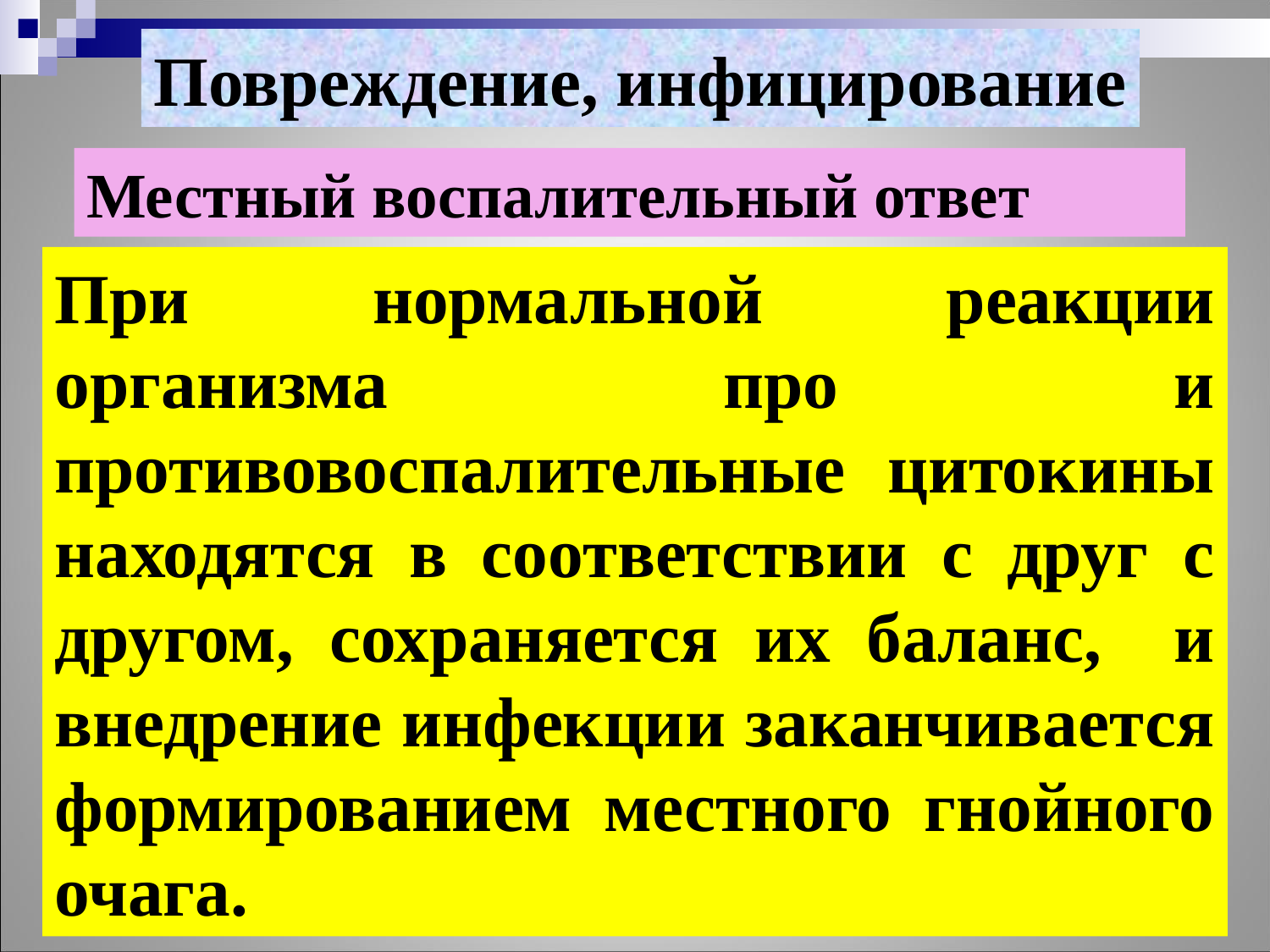

Повреждение, инфицирование
Местный воспалительный ответ
При нормальной реакции организма про и противовоспалительные  цитокины находятся в соответствии с друг с другом, сохраняется их баланс,  и внедрение инфекции заканчивается формированием местного гнойного очага.